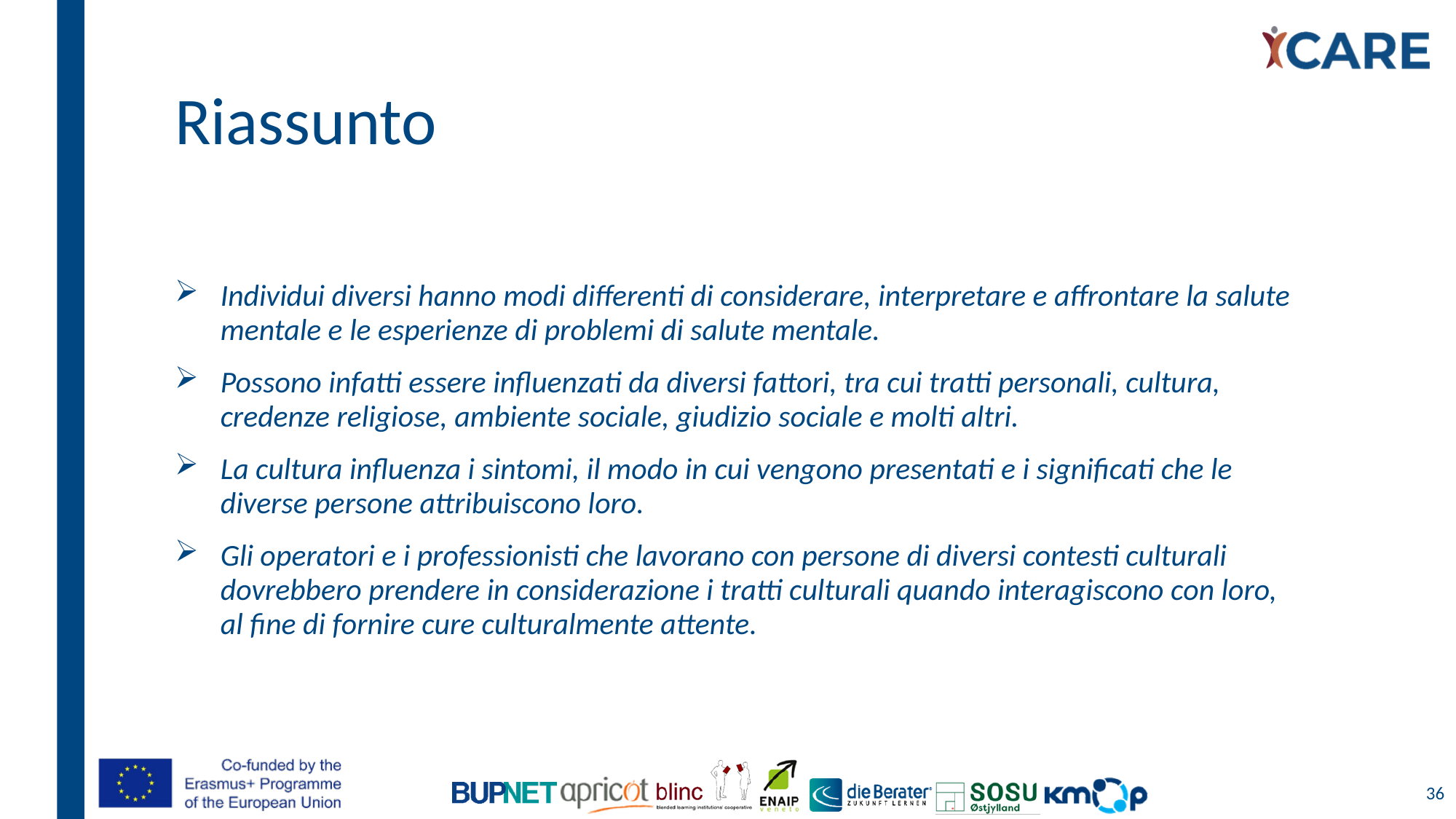

# Riassunto
Individui diversi hanno modi differenti di considerare, interpretare e affrontare la salute mentale e le esperienze di problemi di salute mentale.
Possono infatti essere influenzati da diversi fattori, tra cui tratti personali, cultura, credenze religiose, ambiente sociale, giudizio sociale e molti altri.
La cultura influenza i sintomi, il modo in cui vengono presentati e i significati che le diverse persone attribuiscono loro.
Gli operatori e i professionisti che lavorano con persone di diversi contesti culturali dovrebbero prendere in considerazione i tratti culturali quando interagiscono con loro, al fine di fornire cure culturalmente attente.
36